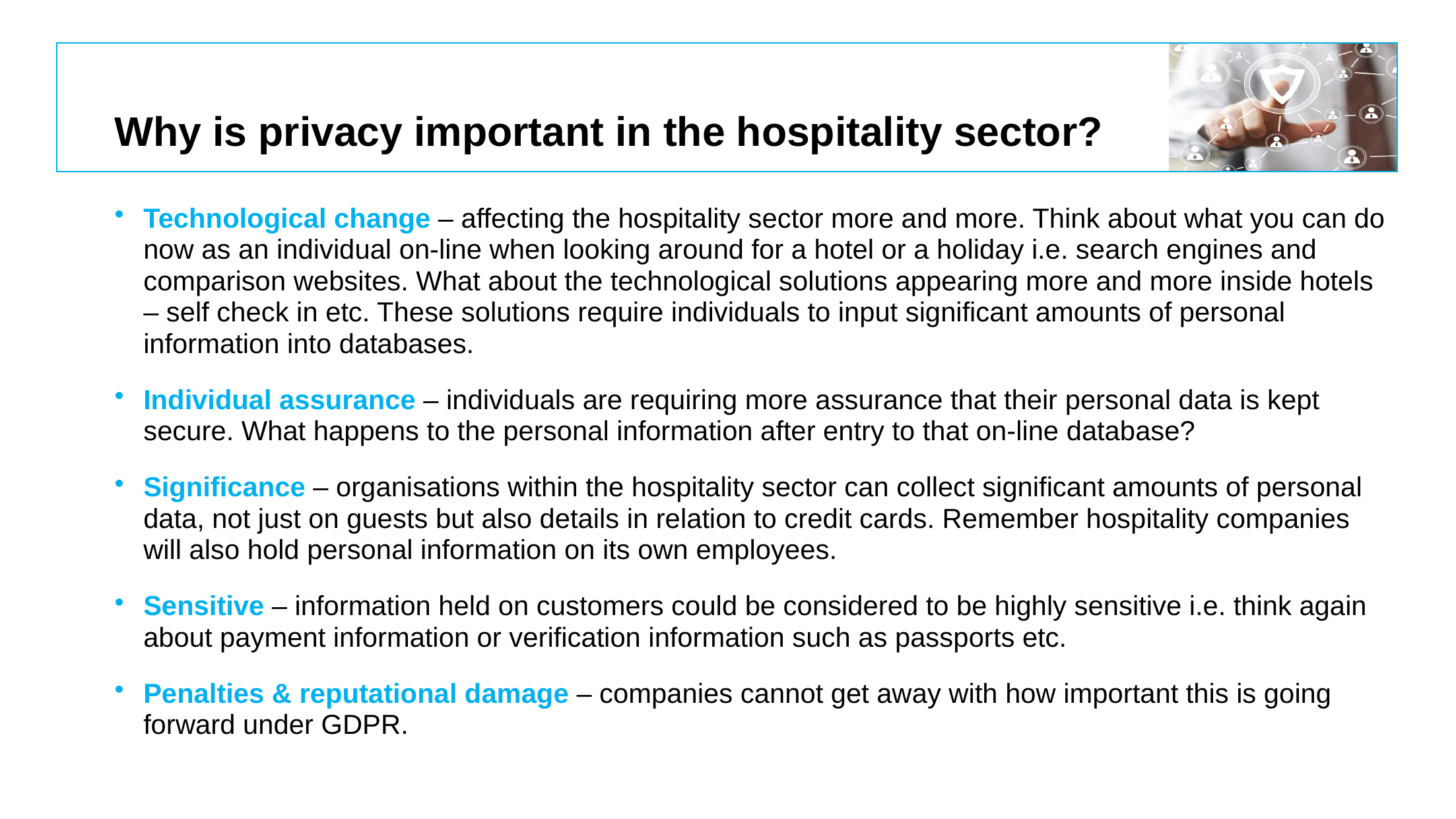

# Why is privacy important in the hospitality sector?
Technological change – affecting the hospitality sector more and more. Think about what you can do now as an individual on-line when looking around for a hotel or a holiday i.e. search engines and comparison websites. What about the technological solutions appearing more and more inside hotels – self check in etc. These solutions require individuals to input significant amounts of personal information into databases.
Individual assurance – individuals are requiring more assurance that their personal data is kept secure. What happens to the personal information after entry to that on-line database?
Significance – organisations within the hospitality sector can collect significant amounts of personal data, not just on guests but also details in relation to credit cards. Remember hospitality companies will also hold personal information on its own employees.
Sensitive – information held on customers could be considered to be highly sensitive i.e. think again about payment information or verification information such as passports etc.
Penalties & reputational damage – companies cannot get away with how important this is going forward under GDPR.